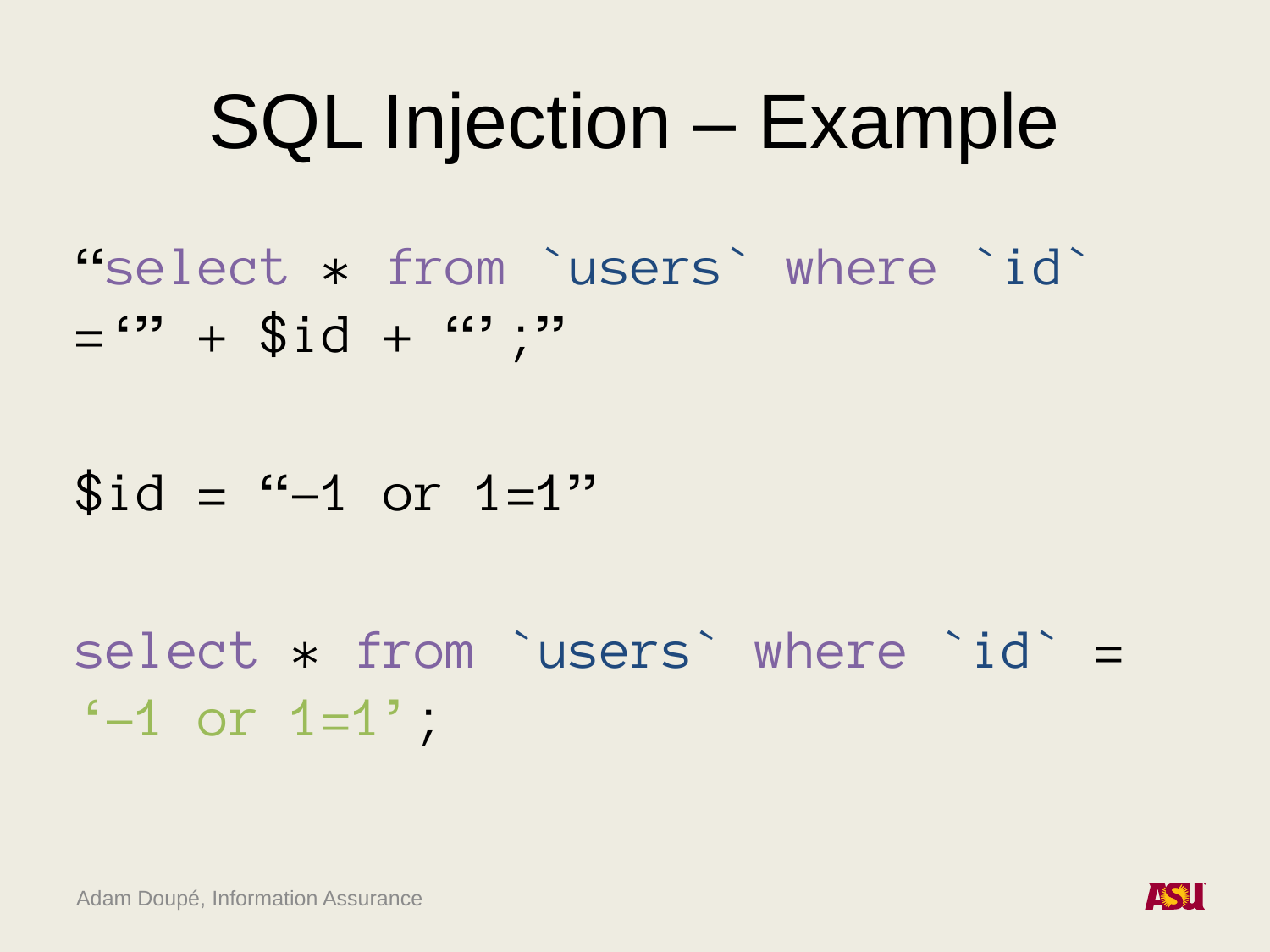

# SQL Injection – Example
“select * from `users` where `id` =‘” + $id + “’;”

$id = “-1 or 1=1”

select * from `users` where `id` = ‘-1 or 1=1’;